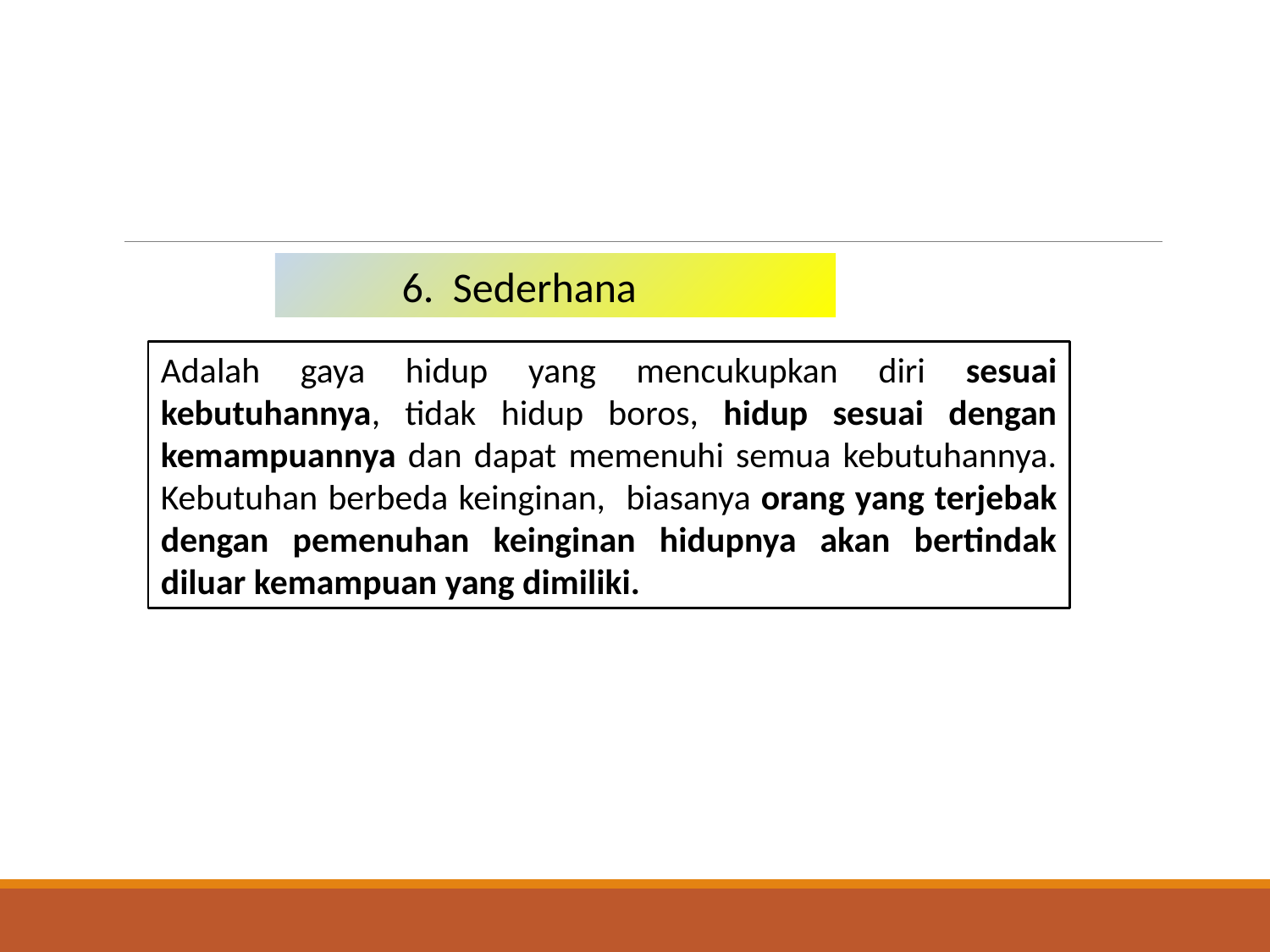

6.  Sederhana
Adalah gaya hidup yang mencukupkan diri sesuai kebutuhannya, tidak hidup boros, hidup sesuai dengan kemampuannya dan dapat memenuhi semua kebutuhannya. Kebutuhan berbeda keinginan,  biasanya orang yang terjebak dengan pemenuhan keinginan hidupnya akan bertindak diluar kemampuan yang dimiliki..